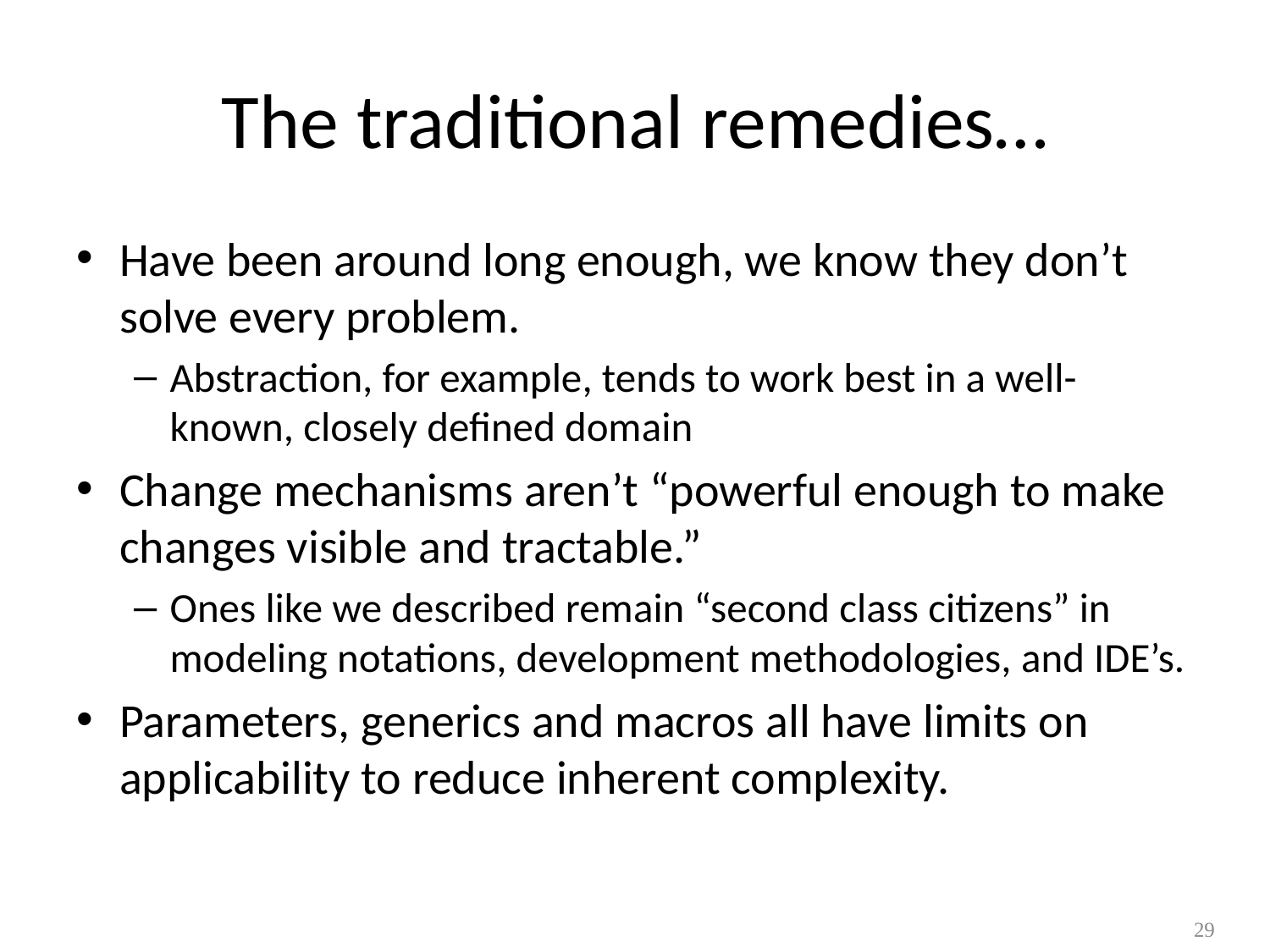

# The traditional remedies…
Have been around long enough, we know they don’t solve every problem.
Abstraction, for example, tends to work best in a well-known, closely defined domain
Change mechanisms aren’t “powerful enough to make changes visible and tractable.”
Ones like we described remain “second class citizens” in modeling notations, development methodologies, and IDE’s.
Parameters, generics and macros all have limits on applicability to reduce inherent complexity.